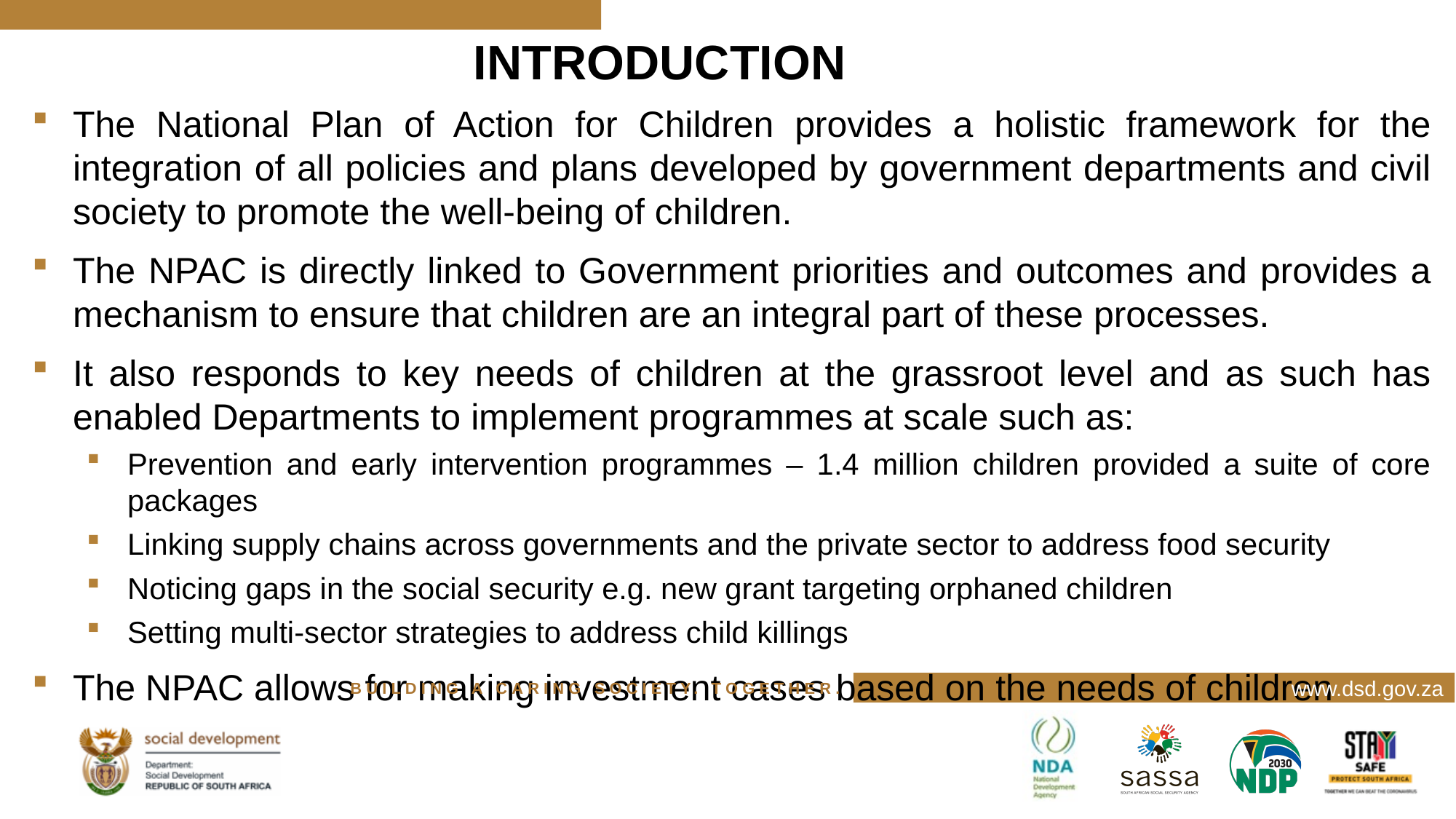

# INTRODUCTION
The National Plan of Action for Children provides a holistic framework for the integration of all policies and plans developed by government departments and civil society to promote the well-being of children.
The NPAC is directly linked to Government priorities and outcomes and provides a mechanism to ensure that children are an integral part of these processes.
It also responds to key needs of children at the grassroot level and as such has enabled Departments to implement programmes at scale such as:
Prevention and early intervention programmes – 1.4 million children provided a suite of core packages
Linking supply chains across governments and the private sector to address food security
Noticing gaps in the social security e.g. new grant targeting orphaned children
Setting multi-sector strategies to address child killings
The NPAC allows for making investment cases based on the needs of children

www.dsd.gov.za
BUILDING A CARING SOCIETY. TOGETHER.